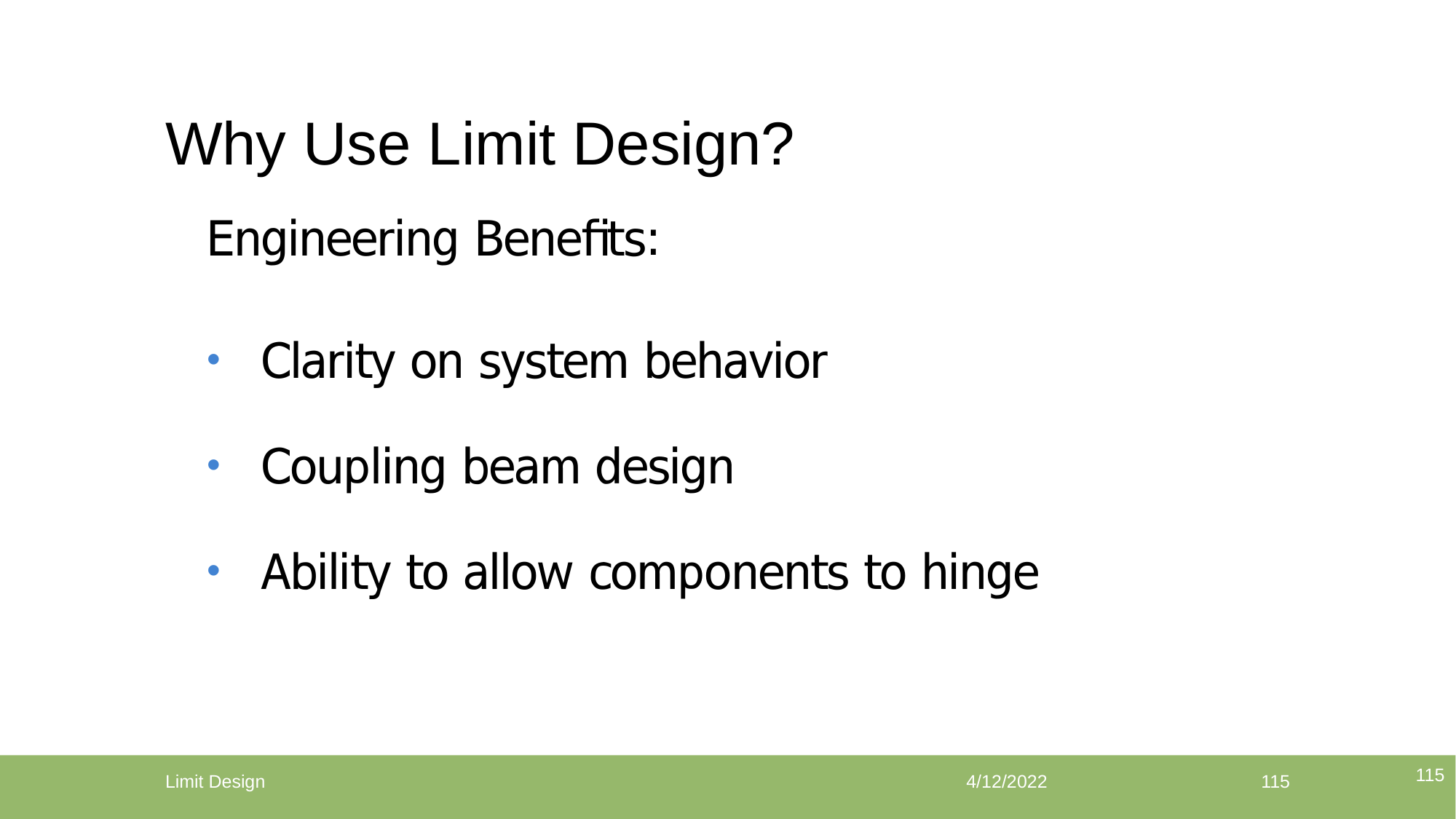

# Why Use Limit Design?
Engineering Benefits:
Clarity on system behavior
Coupling beam design
Ability to allow components to hinge

115
Limit Design
4/12/2022
115